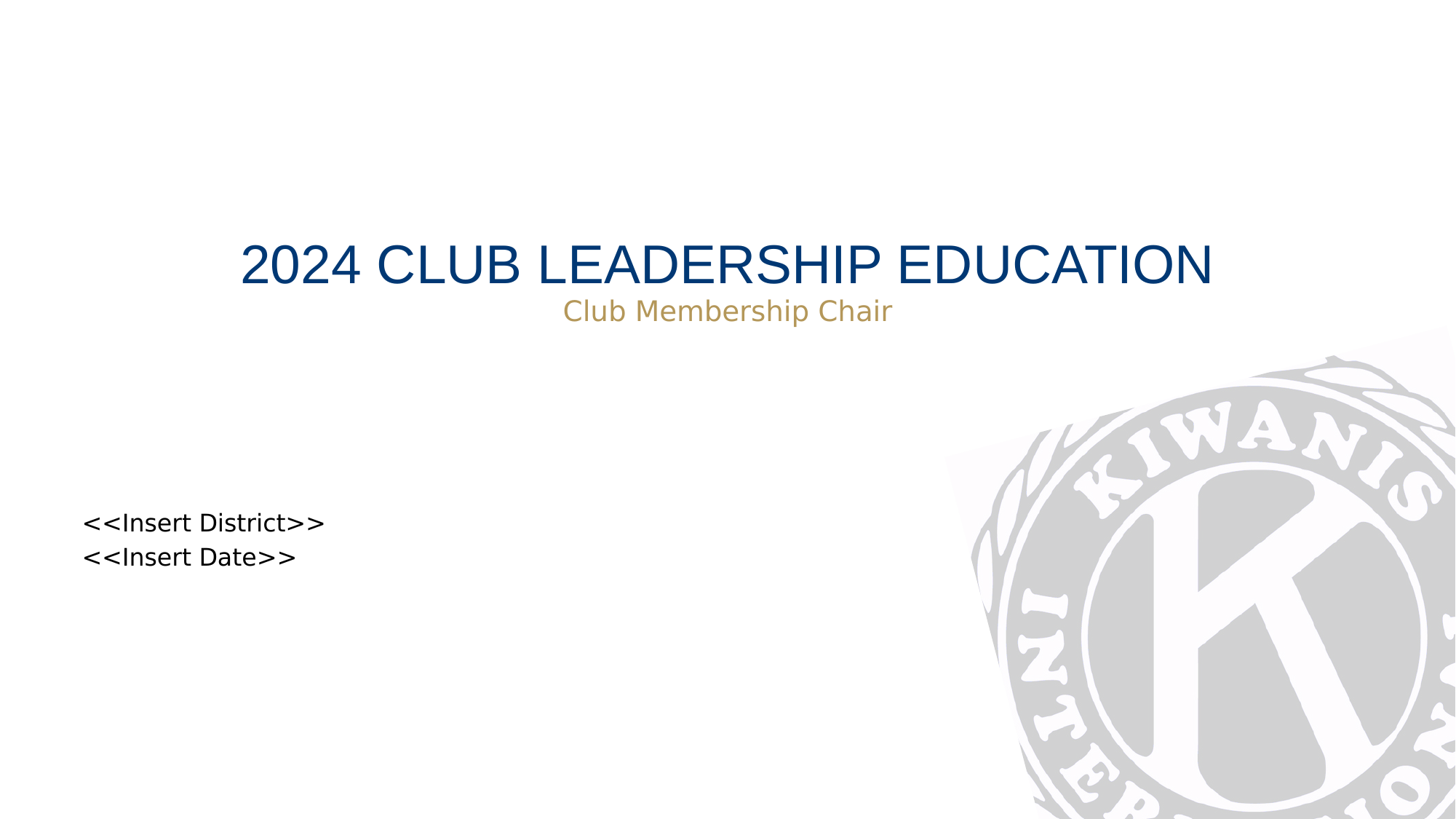

2024 CLUB LEADERSHIP EDUCATION
Club Membership Chair

<<Insert District>>
<<Insert Date>>